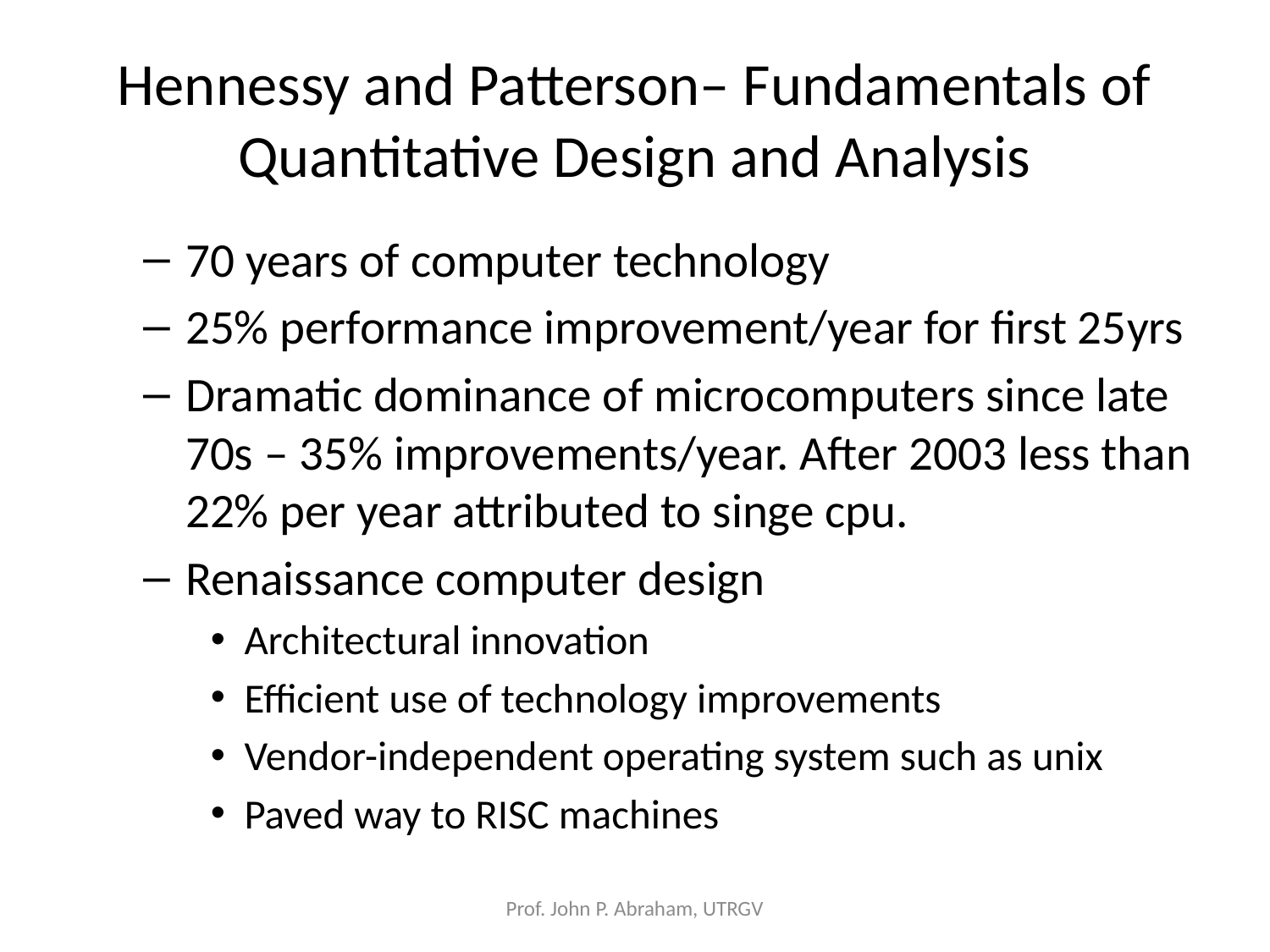

# Hennessy and Patterson– Fundamentals of Quantitative Design and Analysis
70 years of computer technology
25% performance improvement/year for first 25yrs
Dramatic dominance of microcomputers since late 70s – 35% improvements/year. After 2003 less than 22% per year attributed to singe cpu.
Renaissance computer design
Architectural innovation
Efficient use of technology improvements
Vendor-independent operating system such as unix
Paved way to RISC machines
Prof. John P. Abraham, UTRGV